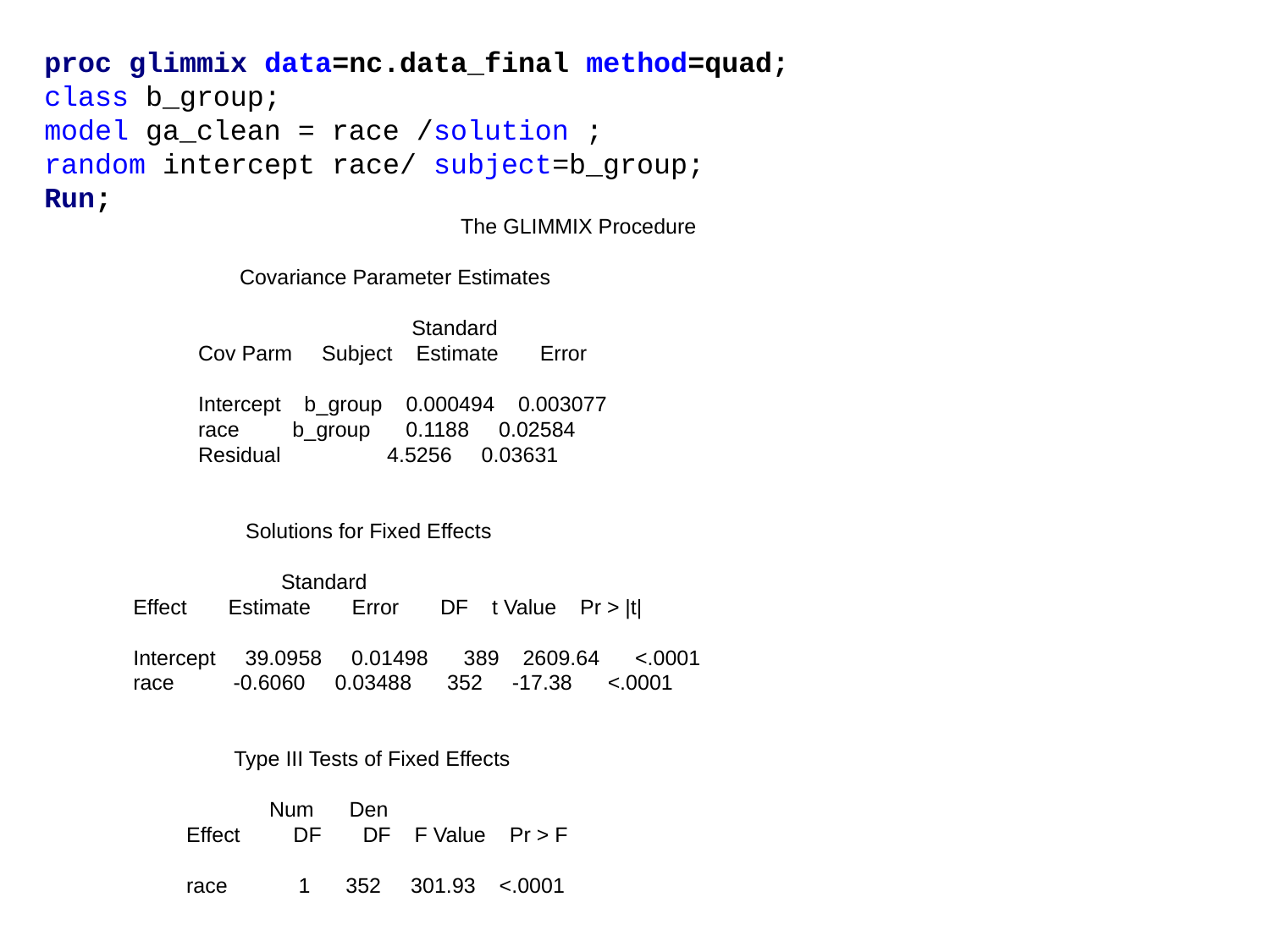

proc glimmix data=nc.data_final method=quad;
class b_group;
model ga_clean = race /solution ;
random intercept race/ subject=b_group;
Run;
 			      The GLIMMIX Procedure

                                 Covariance Parameter Estimates

                                                              Standard
                          Cov Parm     Subject    Estimate       Error

                          Intercept    b_group    0.000494    0.003077
                          race         b_group      0.1188     0.02584
                          Residual                  4.5256     0.03631

                                  Solutions for Fixed Effects

                                        Standard
               Effect       Estimate       Error       DF    t Value    Pr > |t|

               Intercept     39.0958     0.01498      389    2609.64      <.0001
               race          -0.6060     0.03488      352     -17.38      <.0001

                                Type III Tests of Fixed Effects

                                      Num      Den
                        Effect         DF       DF    F Value    Pr > F

                        race            1      352     301.93    <.0001